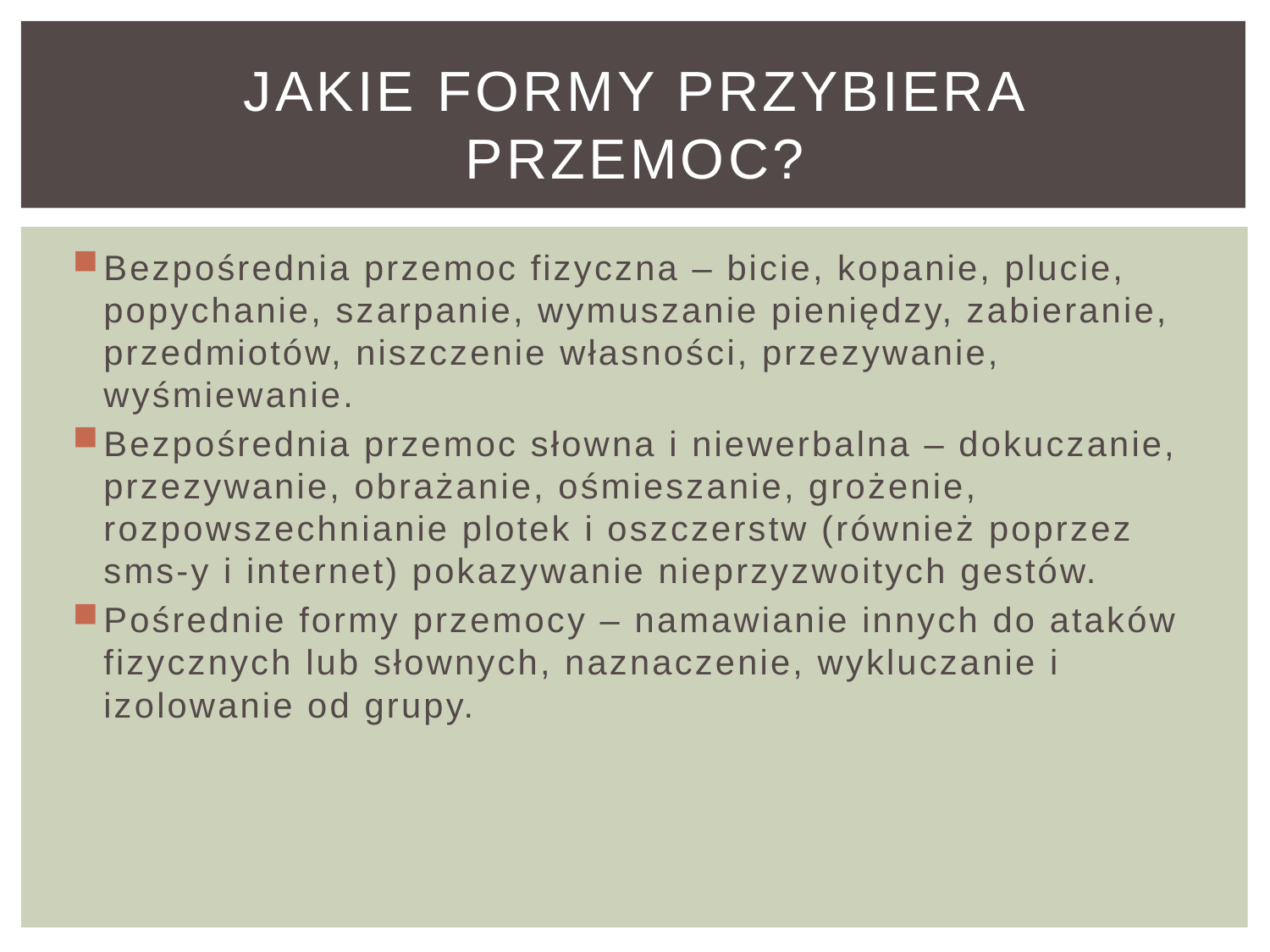

# Jakie formy przybiera przemoc?
Bezpośrednia przemoc fizyczna – bicie, kopanie, plucie, popychanie, szarpanie, wymuszanie pieniędzy, zabieranie, przedmiotów, niszczenie własności, przezywanie, wyśmiewanie.
Bezpośrednia przemoc słowna i niewerbalna – dokuczanie, przezywanie, obrażanie, ośmieszanie, grożenie, rozpowszechnianie plotek i oszczerstw (również poprzez sms-y i internet) pokazywanie nieprzyzwoitych gestów.
Pośrednie formy przemocy – namawianie innych do ataków fizycznych lub słownych, naznaczenie, wykluczanie i izolowanie od grupy.